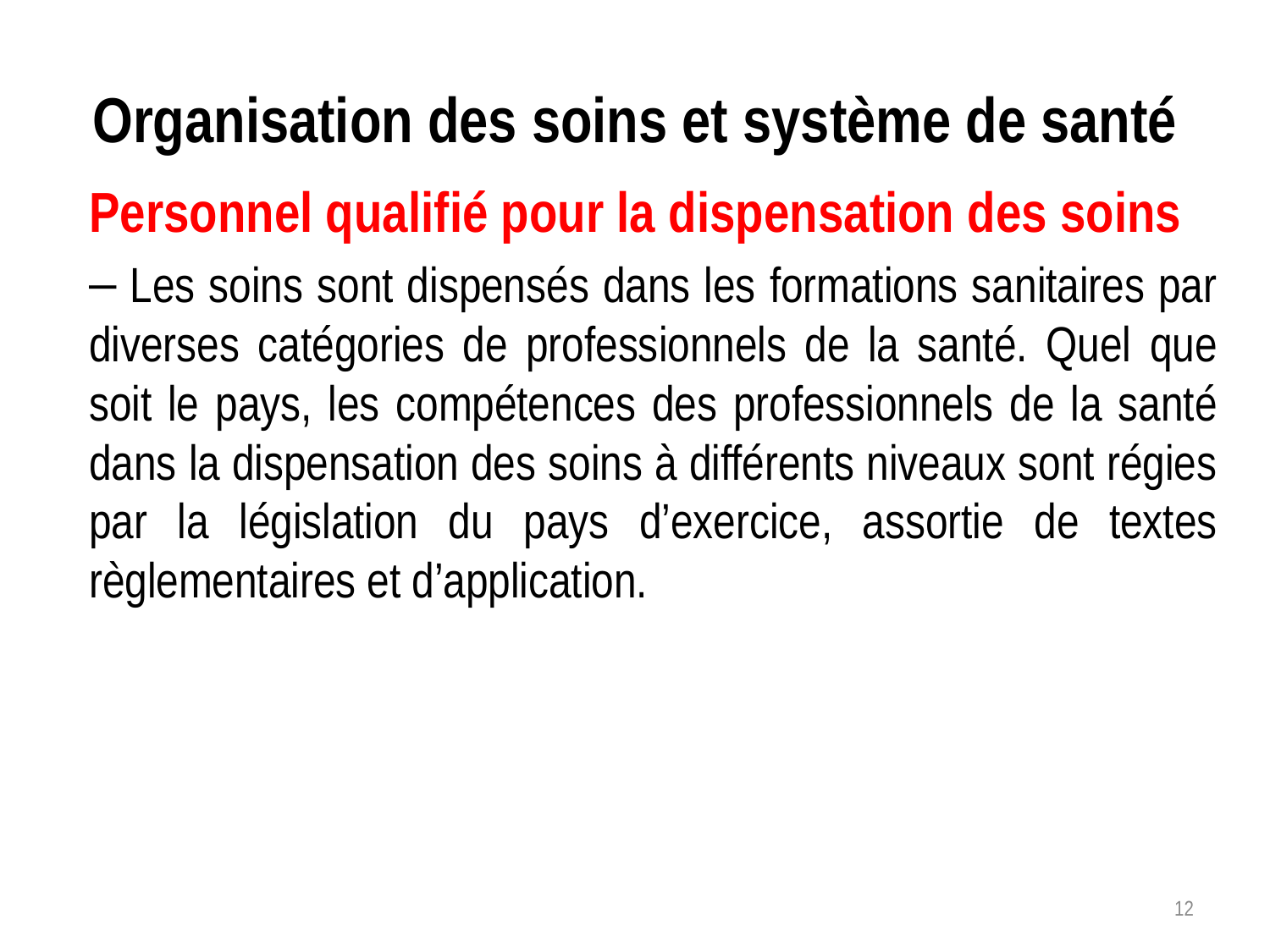

# Organisation des soins et système de santé
 Personnel qualifié pour la dispensation des soins
 Les soins sont dispensés dans les formations sanitaires par diverses catégories de professionnels de la santé. Quel que soit le pays, les compétences des professionnels de la santé dans la dispensation des soins à différents niveaux sont régies par la législation du pays d’exercice, assortie de textes règlementaires et d’application.

12